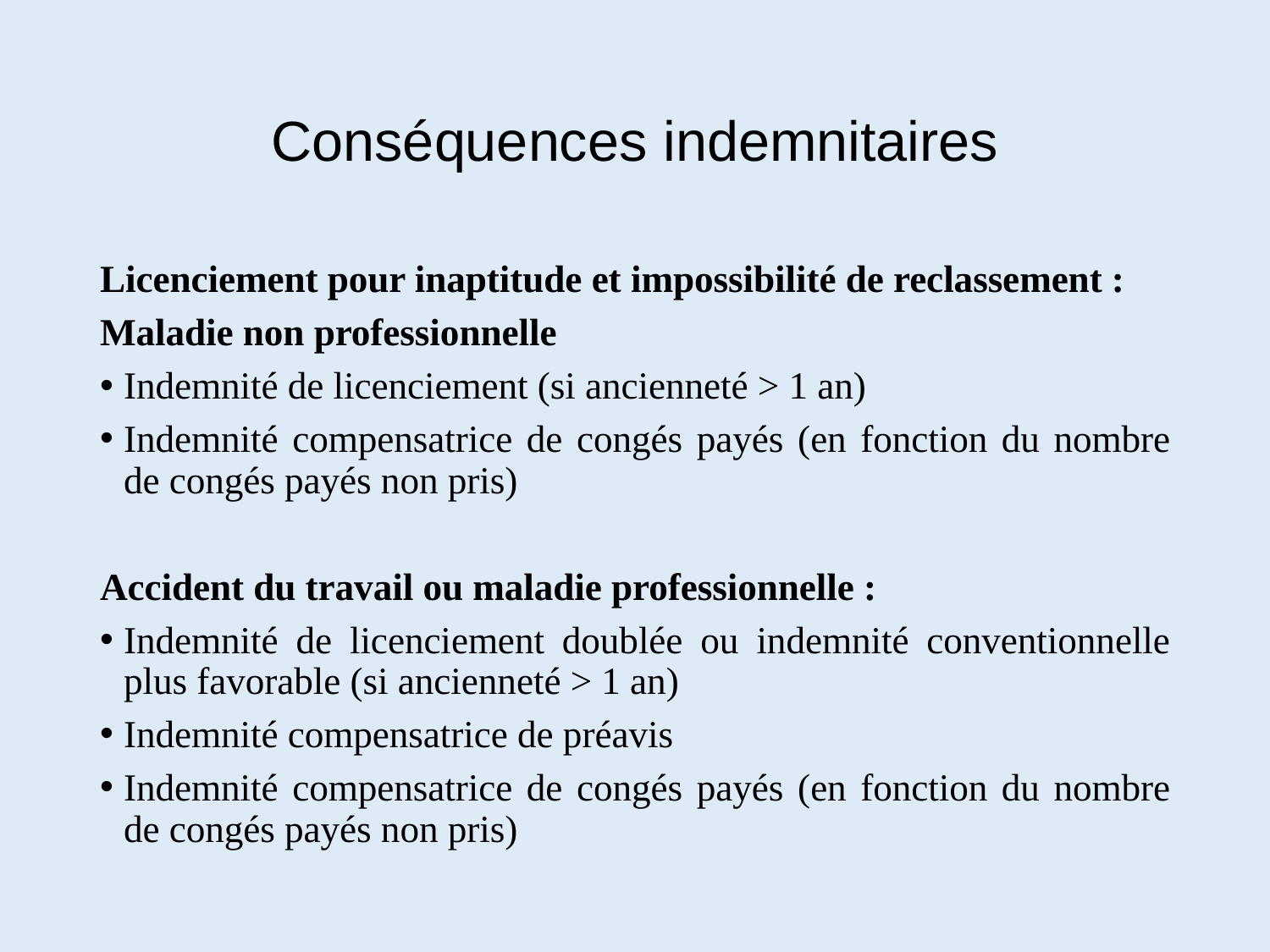

# Conséquences indemnitaires
Licenciement pour inaptitude et impossibilité de reclassement :
Maladie non professionnelle
Indemnité de licenciement (si ancienneté > 1 an)
Indemnité compensatrice de congés payés (en fonction du nombre de congés payés non pris)

Accident du travail ou maladie professionnelle :
Indemnité de licenciement doublée ou indemnité conventionnelle plus favorable (si ancienneté > 1 an)
Indemnité compensatrice de préavis
Indemnité compensatrice de congés payés (en fonction du nombre de congés payés non pris)